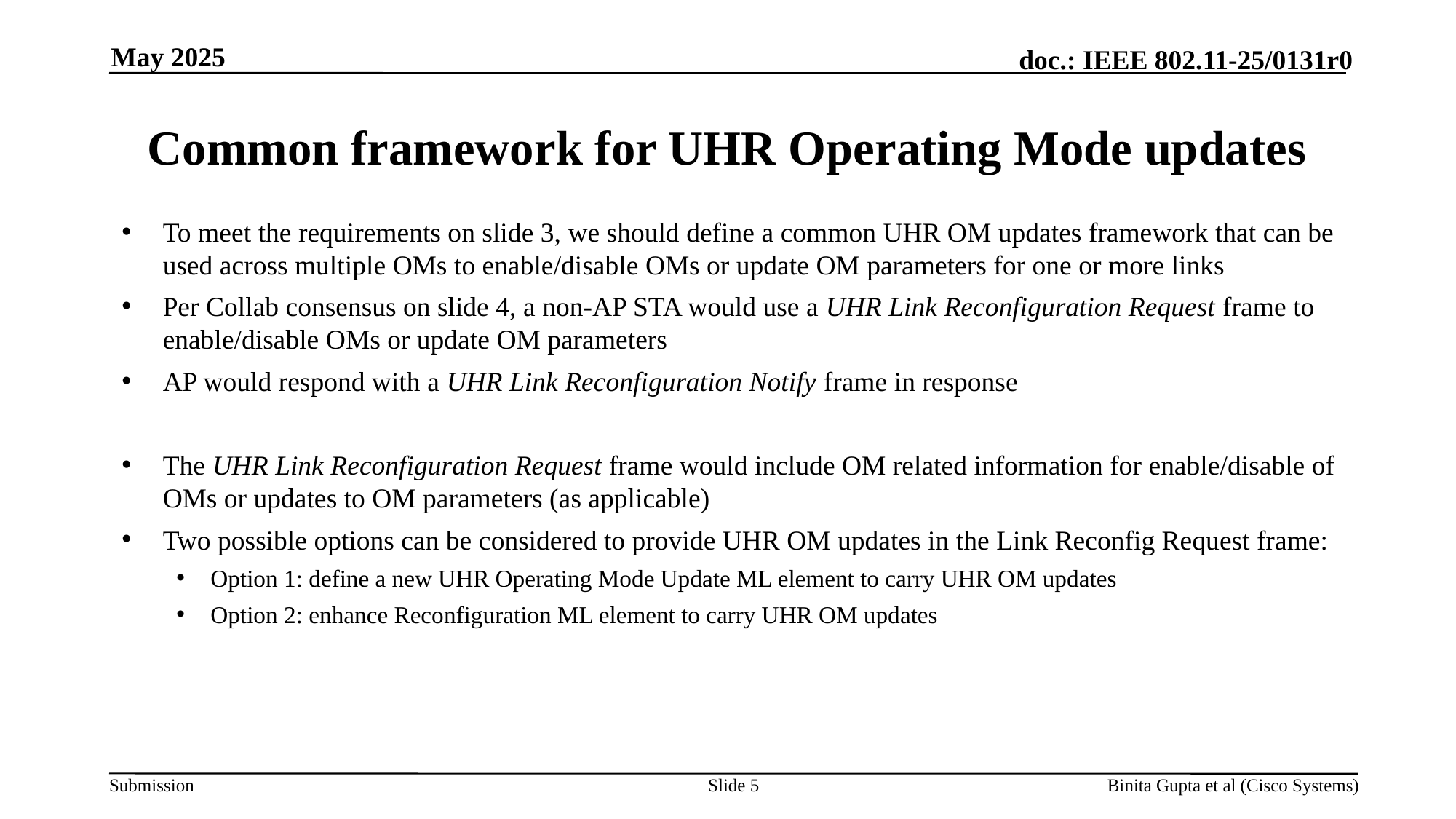

May 2025
# Common framework for UHR Operating Mode updates
To meet the requirements on slide 3, we should define a common UHR OM updates framework that can be used across multiple OMs to enable/disable OMs or update OM parameters for one or more links
Per Collab consensus on slide 4, a non-AP STA would use a UHR Link Reconfiguration Request frame to enable/disable OMs or update OM parameters
AP would respond with a UHR Link Reconfiguration Notify frame in response

The UHR Link Reconfiguration Request frame would include OM related information for enable/disable of OMs or updates to OM parameters (as applicable)
Two possible options can be considered to provide UHR OM updates in the Link Reconfig Request frame:
Option 1: define a new UHR Operating Mode Update ML element to carry UHR OM updates
Option 2: enhance Reconfiguration ML element to carry UHR OM updates

Slide 5
Binita Gupta et al (Cisco Systems)